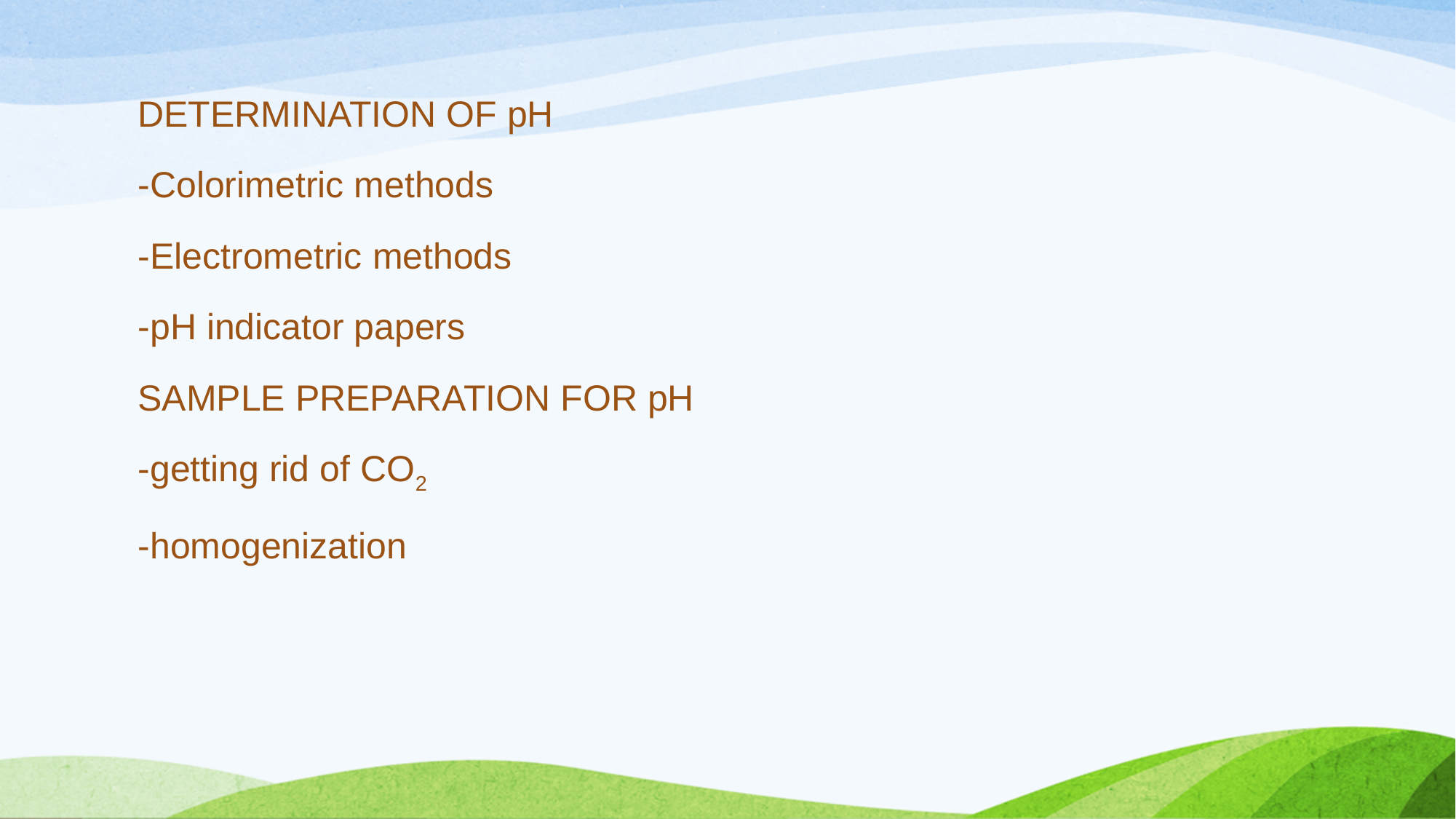

DETERMINATION OF pH
-Colorimetric methods
-Electrometric methods
-pH indicator papers
SAMPLE PREPARATION FOR pH
-getting rid of CO2
-homogenization